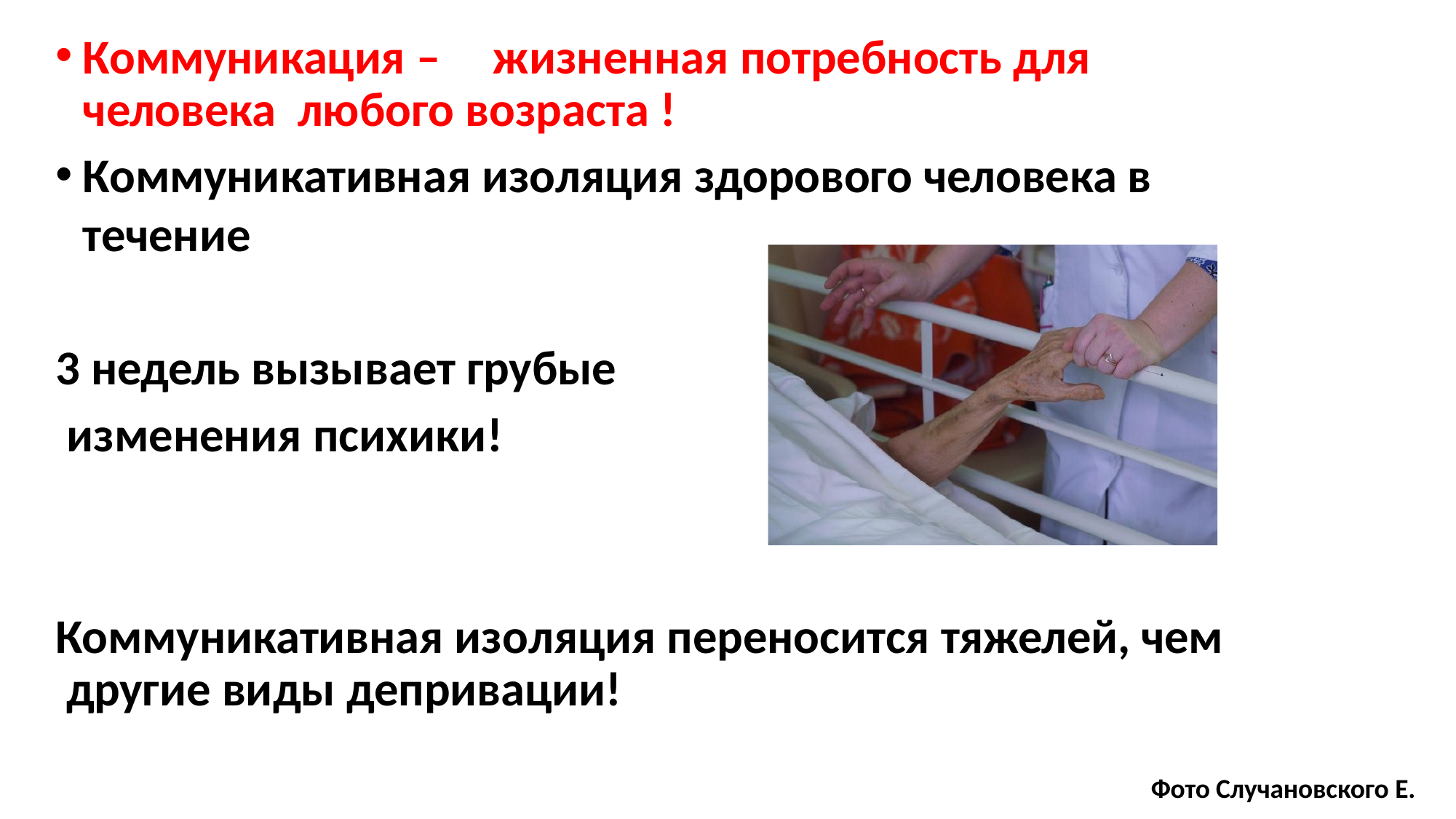

Коммуникация –	жизненная потребность для человека  любого возраста !
Коммуникативная изоляция здорового человека в течение

3 недель вызывает грубые  изменения психики!

Коммуникативная изоляция переносится тяжелей, чем  другие виды депривации!

Фото Случановского Е.